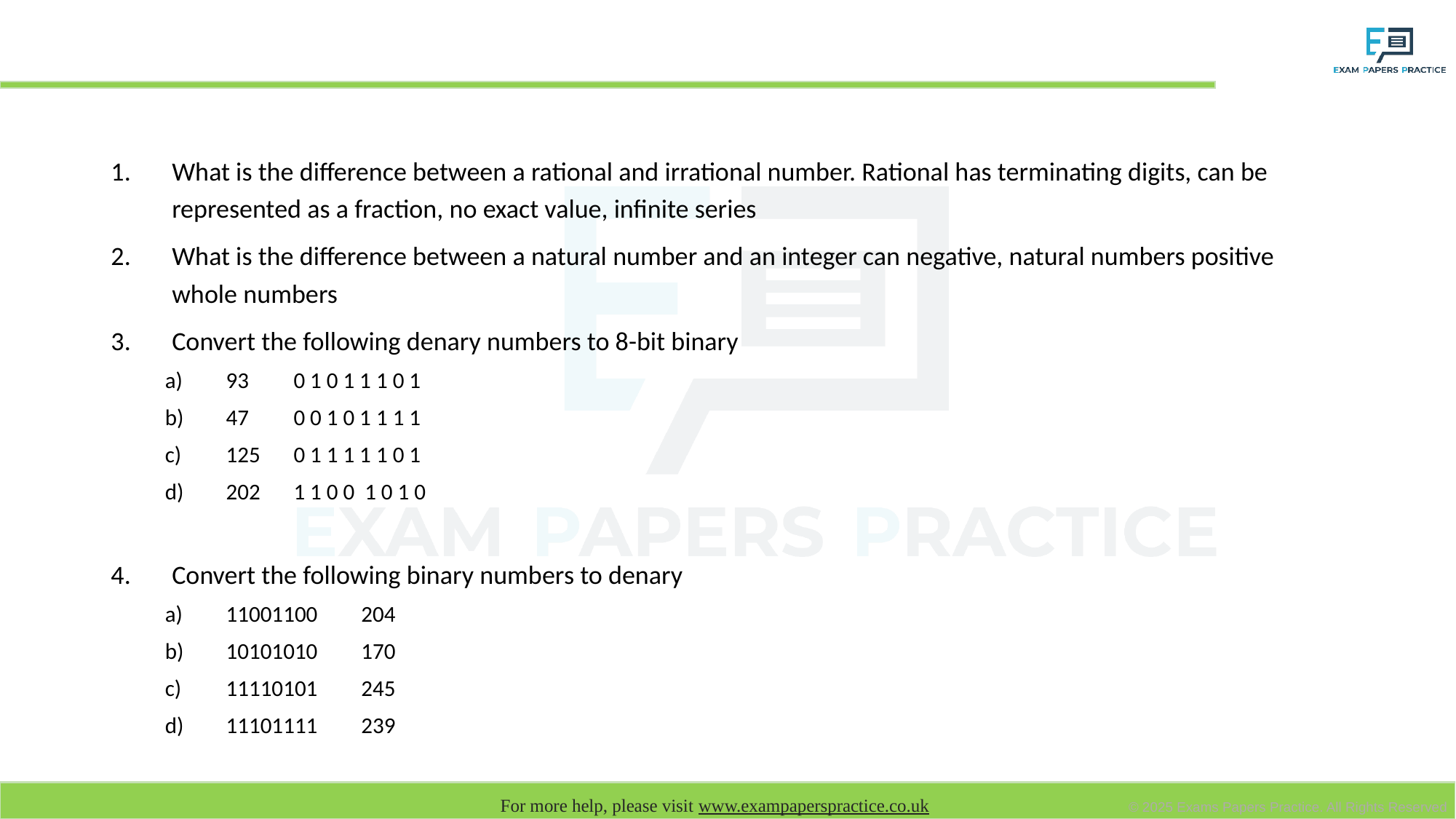

# Starter:
What is the difference between a rational and irrational number. Rational has terminating digits, can be represented as a fraction, no exact value, infinite series
What is the difference between a natural number and an integer can negative, natural numbers positive whole numbers
Convert the following denary numbers to 8-bit binary
93			0 1 0 1 1 1 0 1
47			0 0 1 0 1 1 1 1
125			0 1 1 1 1 1 0 1
202			1 1 0 0  1 0 1 0

Convert the following binary numbers to denary
11001100		204
10101010		170
11110101		245
11101111		239